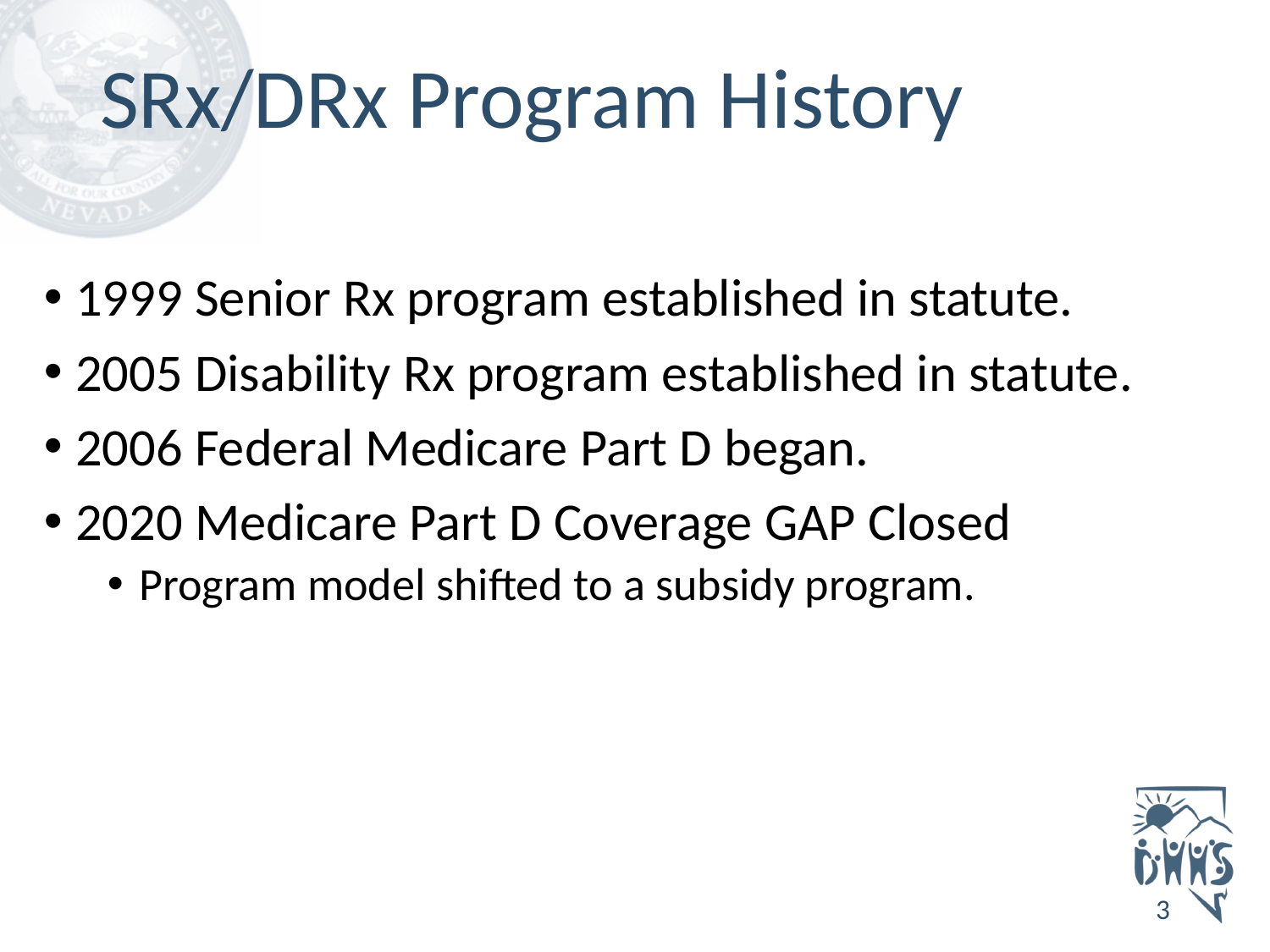

# SRx/DRx Program History
1999 Senior Rx program established in statute.
2005 Disability Rx program established in statute.
2006 Federal Medicare Part D began.
2020 Medicare Part D Coverage GAP Closed
Program model shifted to a subsidy program.

3